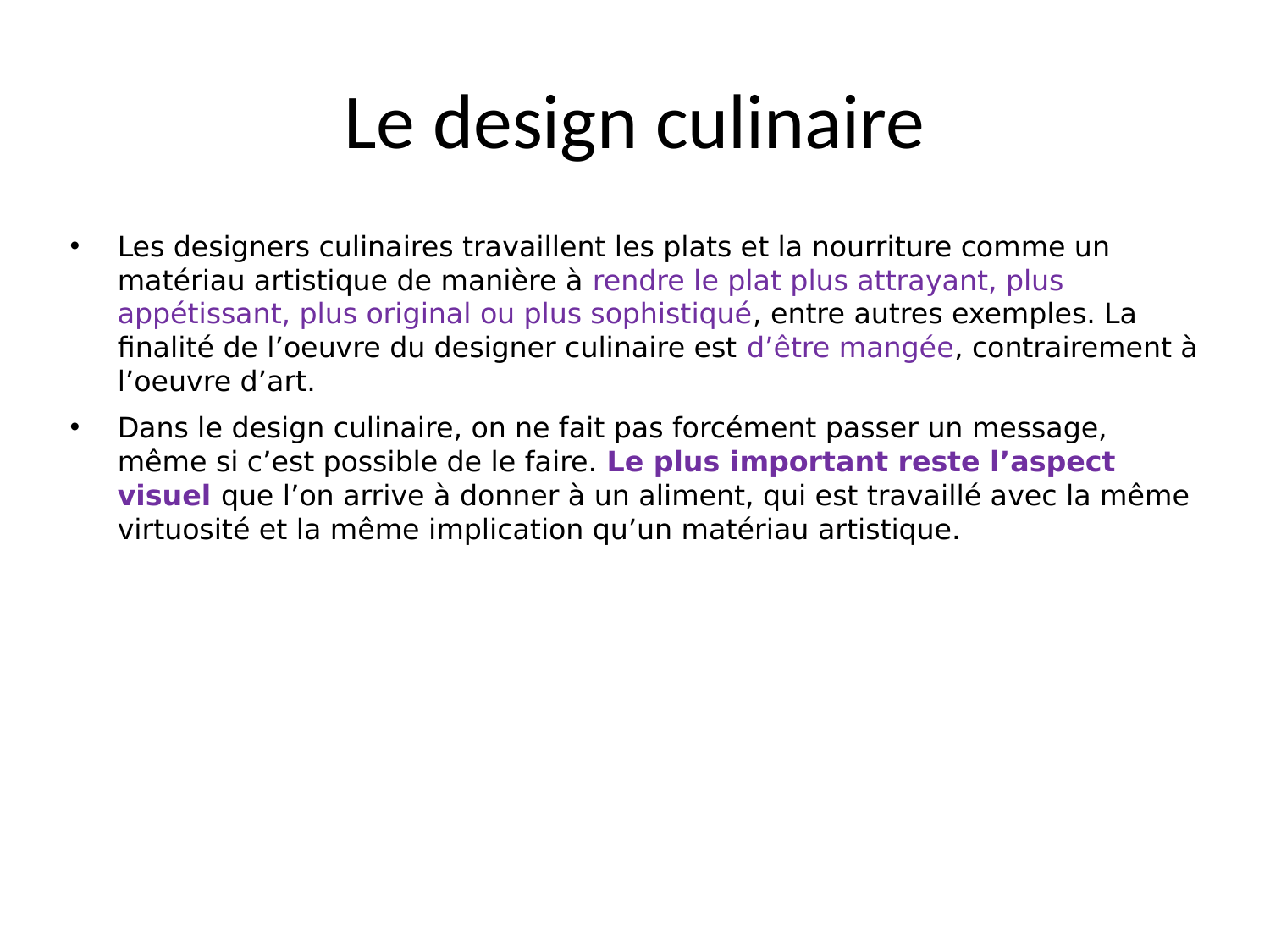

Le design culinaire
Les designers culinaires travaillent les plats et la nourriture comme un matériau artistique de manière à rendre le plat plus attrayant, plus appétissant, plus original ou plus sophistiqué, entre autres exemples. La finalité de l’oeuvre du designer culinaire est d’être mangée, contrairement à l’oeuvre d’art.
Dans le design culinaire, on ne fait pas forcément passer un message, même si c’est possible de le faire. Le plus important reste l’aspect visuel que l’on arrive à donner à un aliment, qui est travaillé avec la même virtuosité et la même implication qu’un matériau artistique.